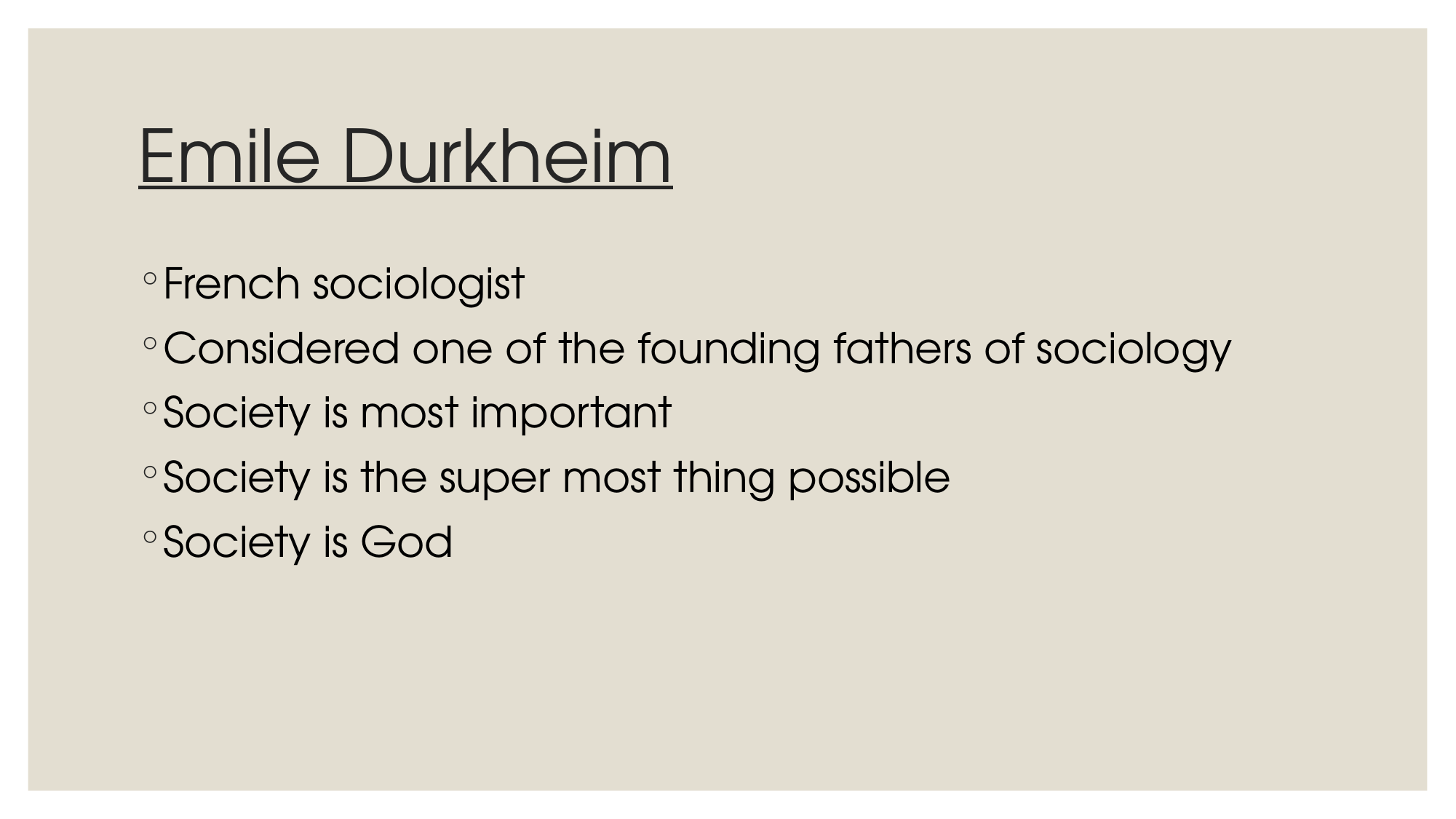

# Emile Durkheim
French sociologist
Considered one of the founding fathers of sociology
Society is most important
Society is the super most thing possible
Society is God